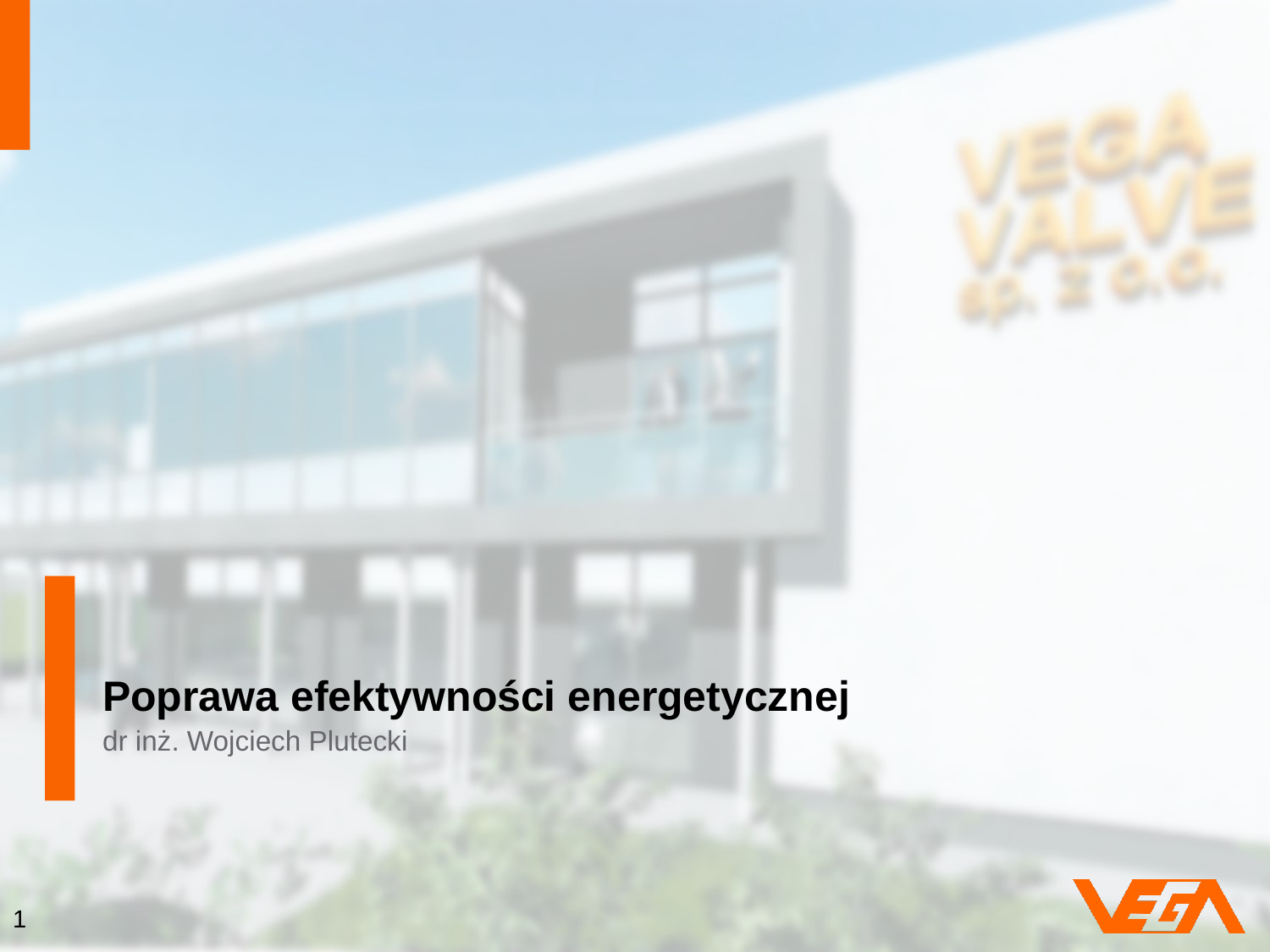

# Poprawa efektywności energetycznej
dr inż. Wojciech Plutecki
1